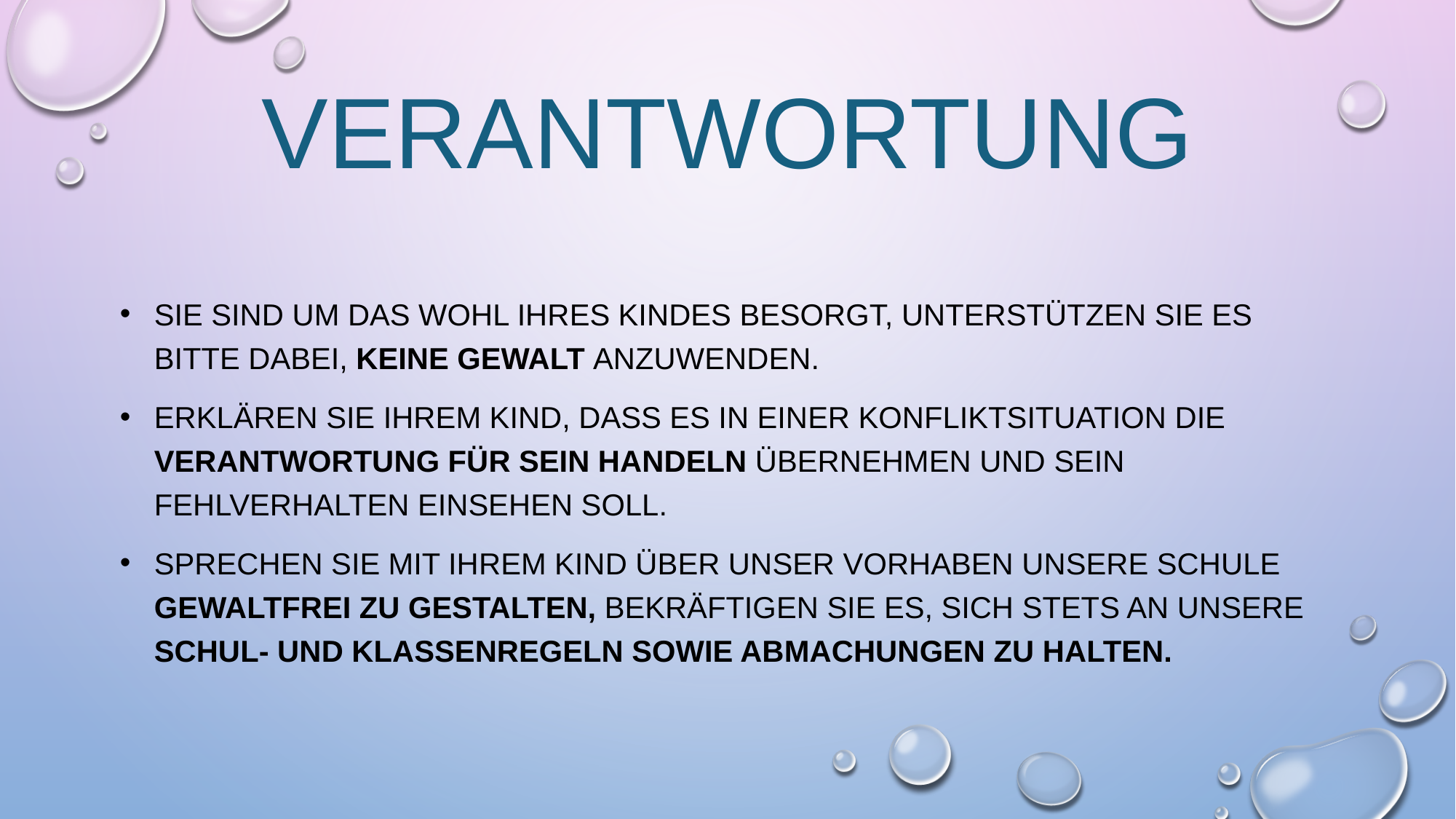

# verantwortung
Sie sind um das wohl ihres kindes besorgt, unterstützen sie es bitte dabei, keine gewalt anzuwenden.
Erklären sie ihrem kind, dass es in einer konfliktsituation die verantwortung für sein handeln übernehmen und sein fehlverhalten einsehen soll.
Sprechen sie mit ihrem kind über unser vorhaben unsere schule gewaltfrei zu gestalten, bekräftigen sie es, sich stets an unsere schul- und klassenregeln sowie abmachungen zu halten.